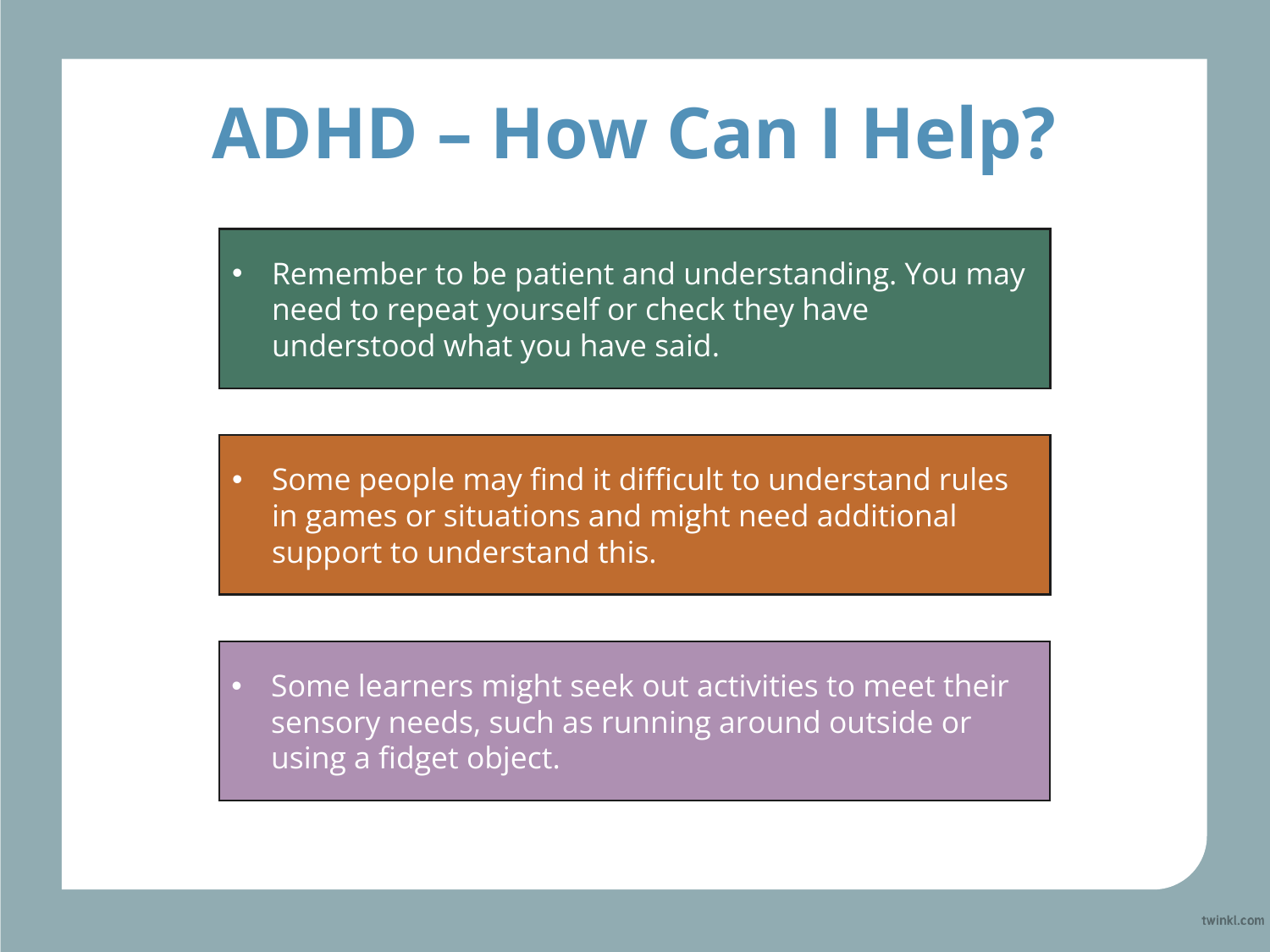

# ADHD – How Can I Help?
Remember to be patient and understanding. You may need to repeat yourself or check they have understood what you have said.
Some people may find it difficult to understand rules in games or situations and might need additional support to understand this.
Some learners might seek out activities to meet their sensory needs, such as running around outside or using a fidget object.